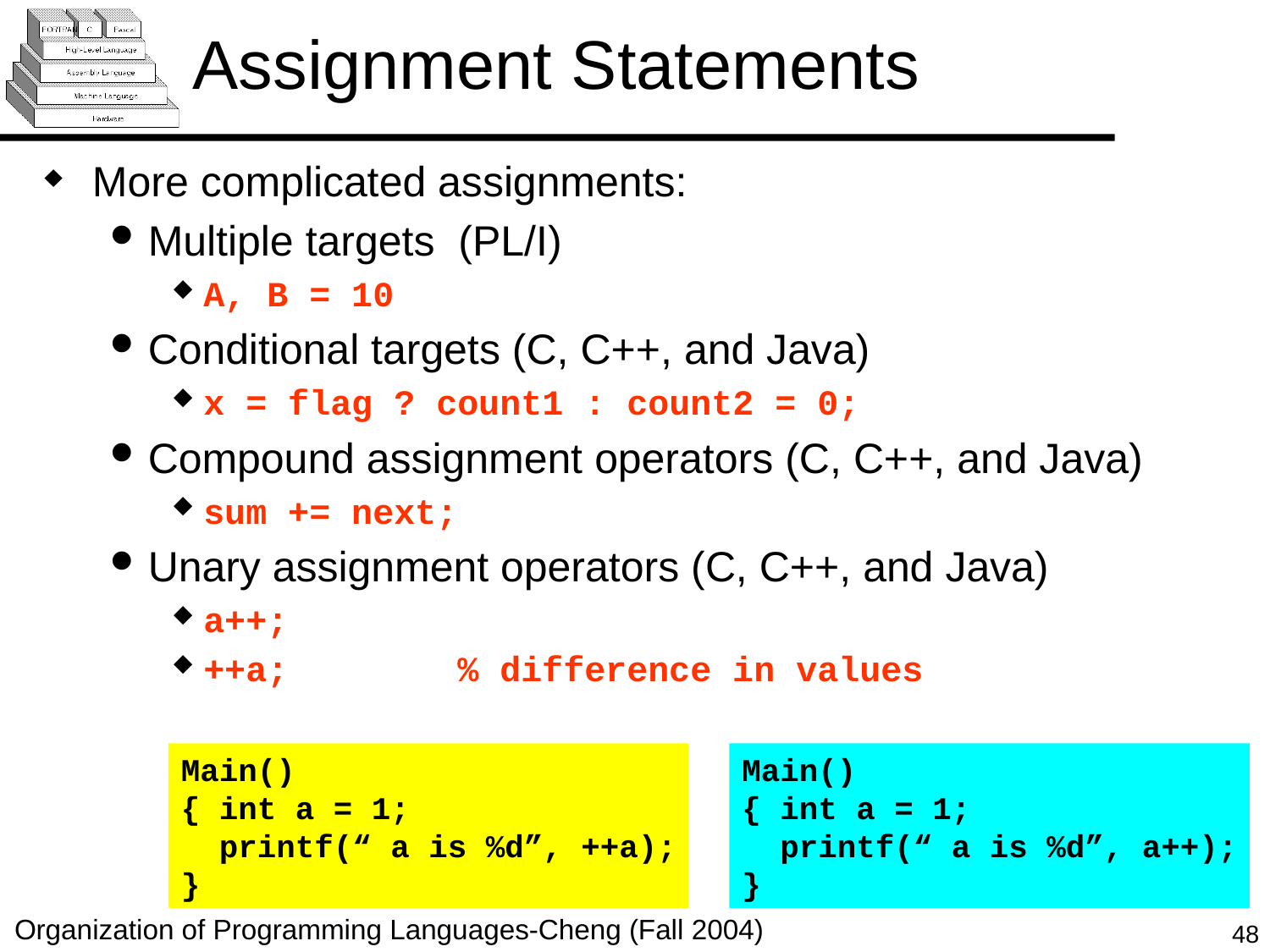

# Assignment Statements
More complicated assignments:
Multiple targets  (PL/I)
A, B = 10
Conditional targets (C, C++, and Java)
x = flag ? count1 : count2 = 0;
Compound assignment operators (C, C++, and Java)
sum += next;
Unary assignment operators (C, C++, and Java)
a++;
++a; 		% difference in values
Main()
{ int a = 1;
  printf(“ a is %d”, ++a);
}
Main()
{ int a = 1;
  printf(“ a is %d”, a++);
}